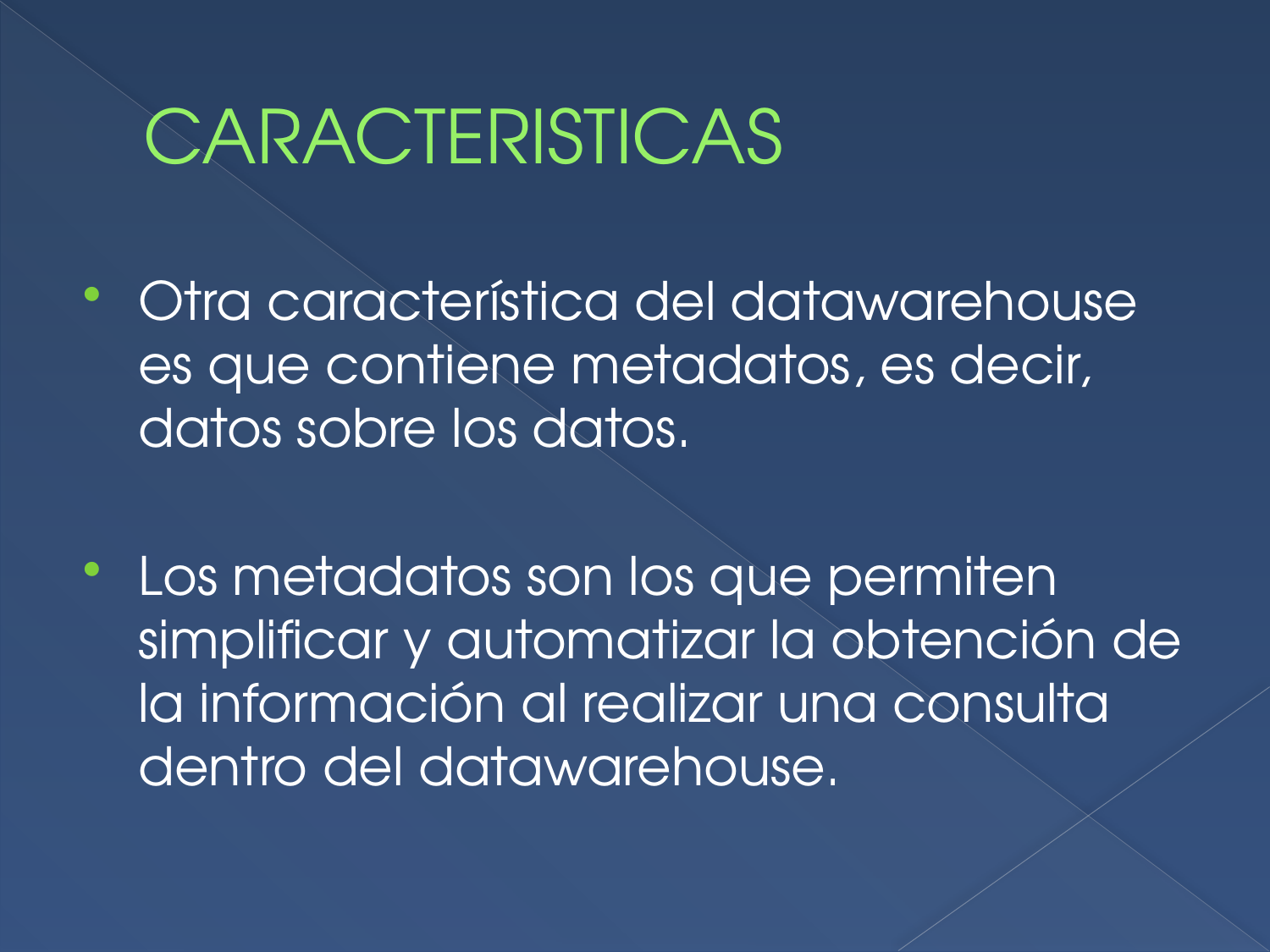

# CARACTERISTICAS
Otra característica del datawarehouse es que contiene metadatos, es decir, datos sobre los datos.

Los metadatos son los que permiten simplificar y automatizar la obtención de la información al realizar una consulta dentro del datawarehouse.